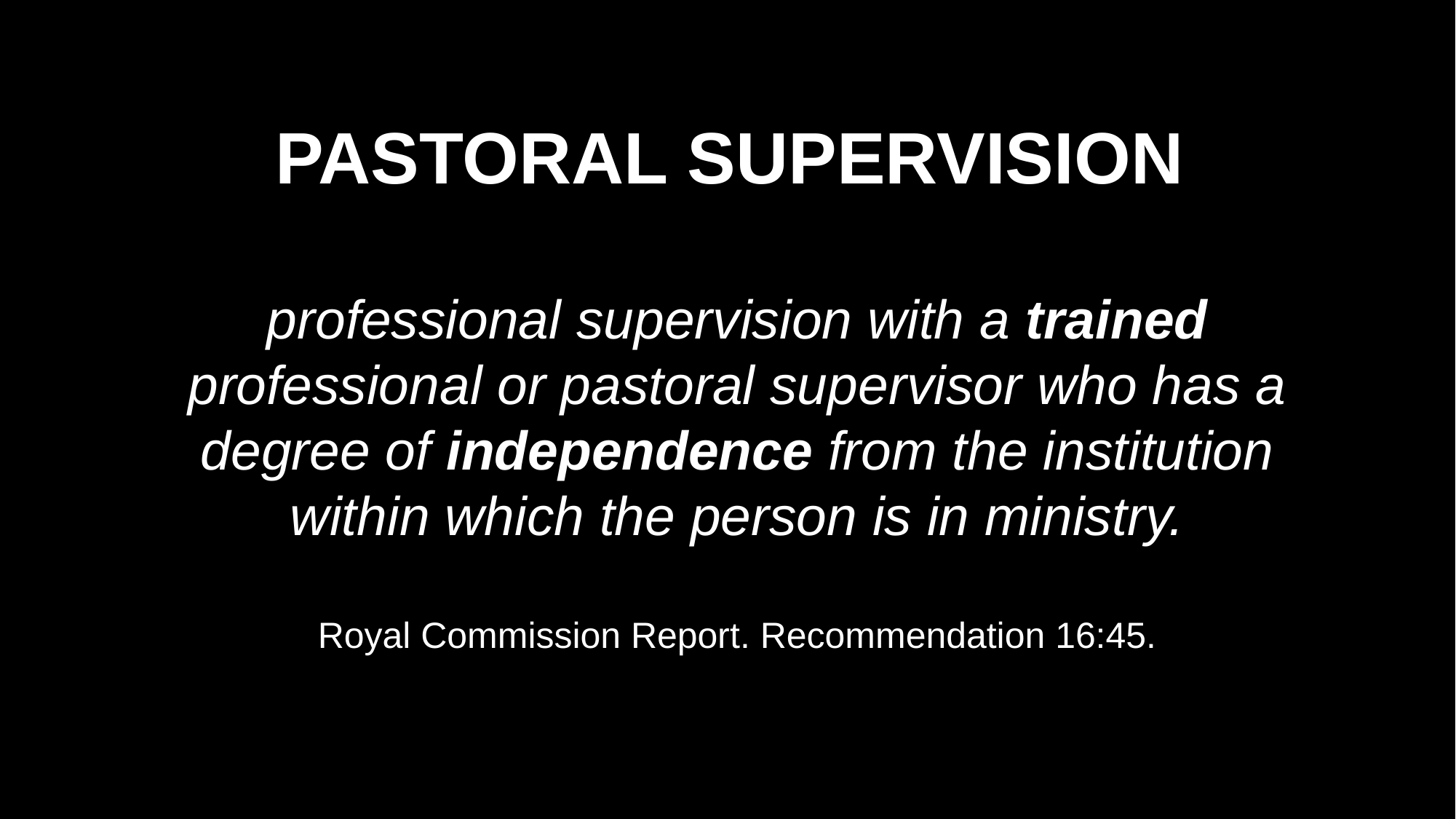

PASTORAL SUPERVISION
professional supervision with a trained professional or pastoral supervisor who has a degree of independence from the institution within which the person is in ministry.

Royal Commission Report. Recommendation 16:45.